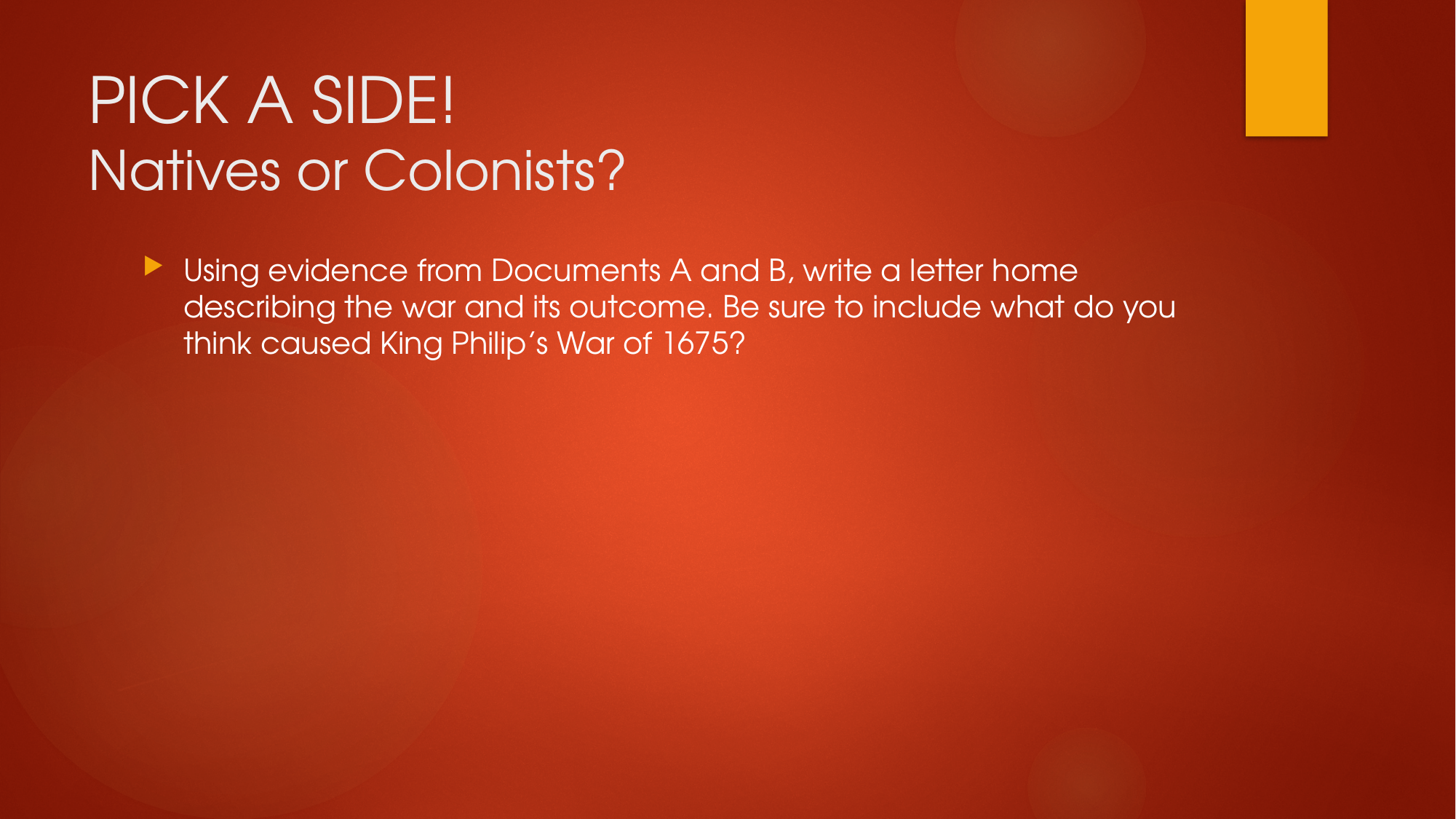

# PICK A SIDE! Natives or Colonists?
Using evidence from Documents A and B, write a letter home describing the war and its outcome. Be sure to include what do you think caused King Philip’s War of 1675?